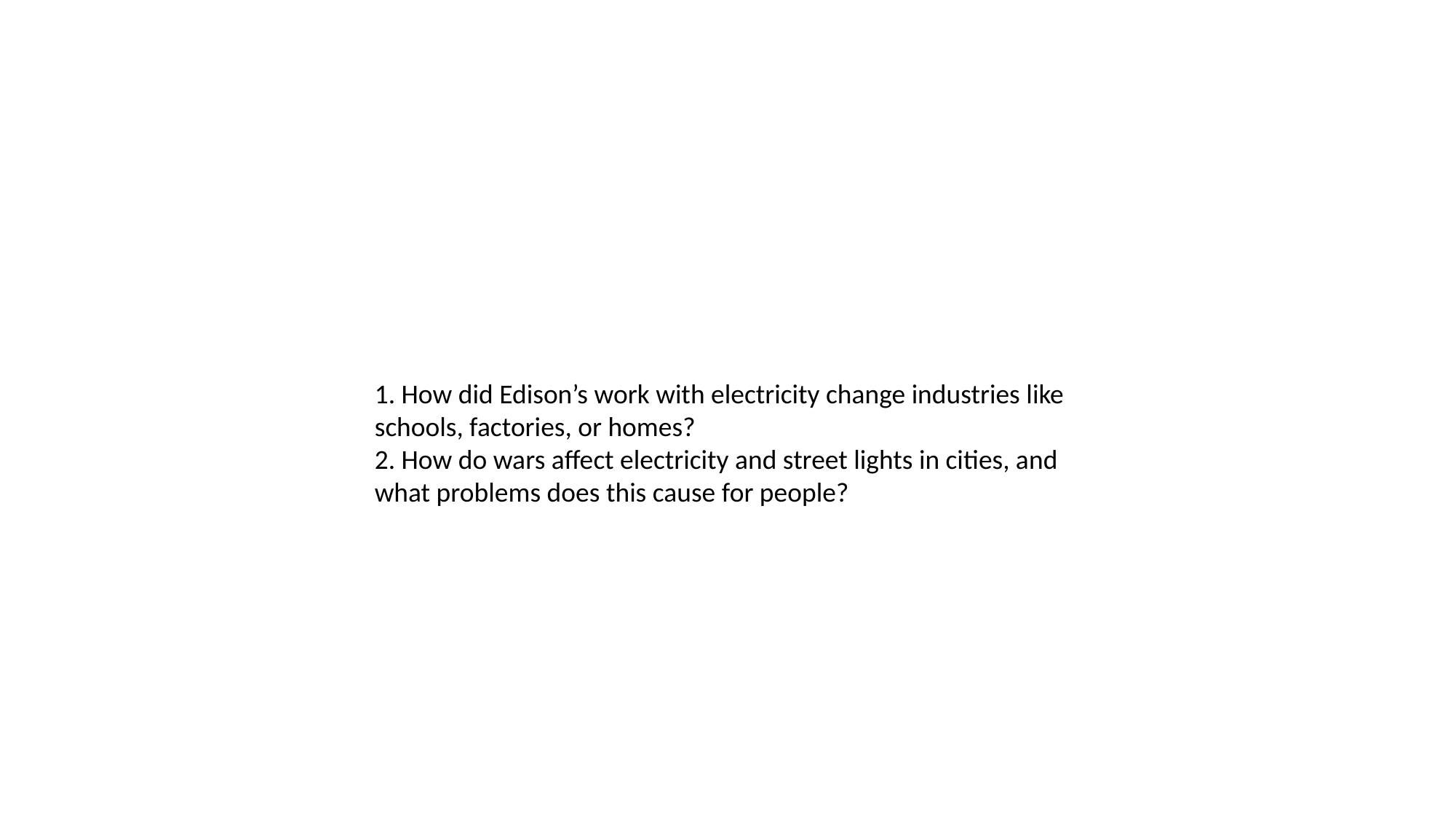

1. How did Edison’s work with electricity change industries like schools, factories, or homes?
2. How do wars affect electricity and street lights in cities, and what problems does this cause for people?